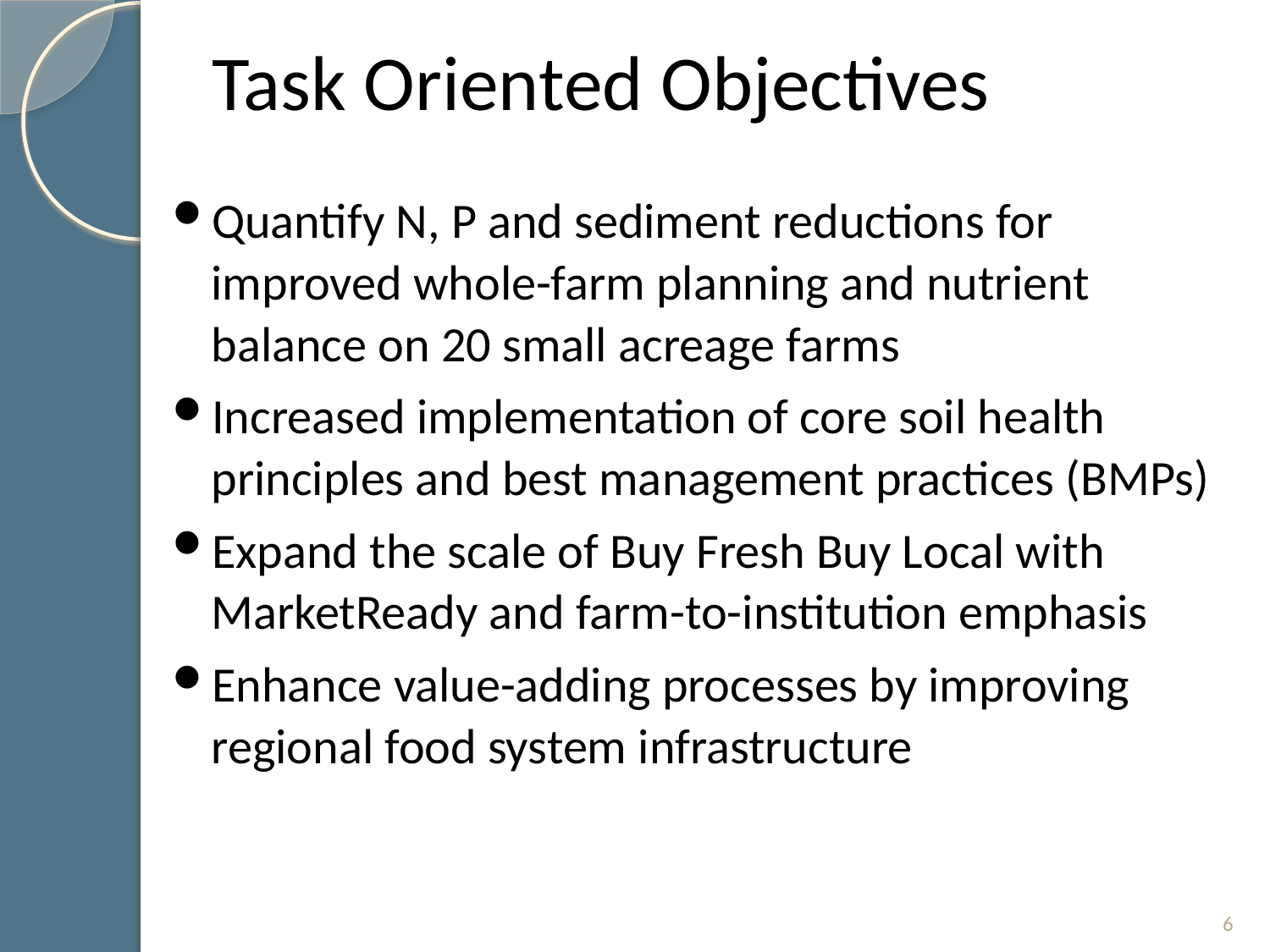

# Task Oriented Objectives
Quantify N, P and sediment reductions for improved whole-farm planning and nutrient balance on 20 small acreage farms
Increased implementation of core soil health principles and best management practices (BMPs)
Expand the scale of Buy Fresh Buy Local with MarketReady and farm-to-institution emphasis
Enhance value-adding processes by improving regional food system infrastructure

6